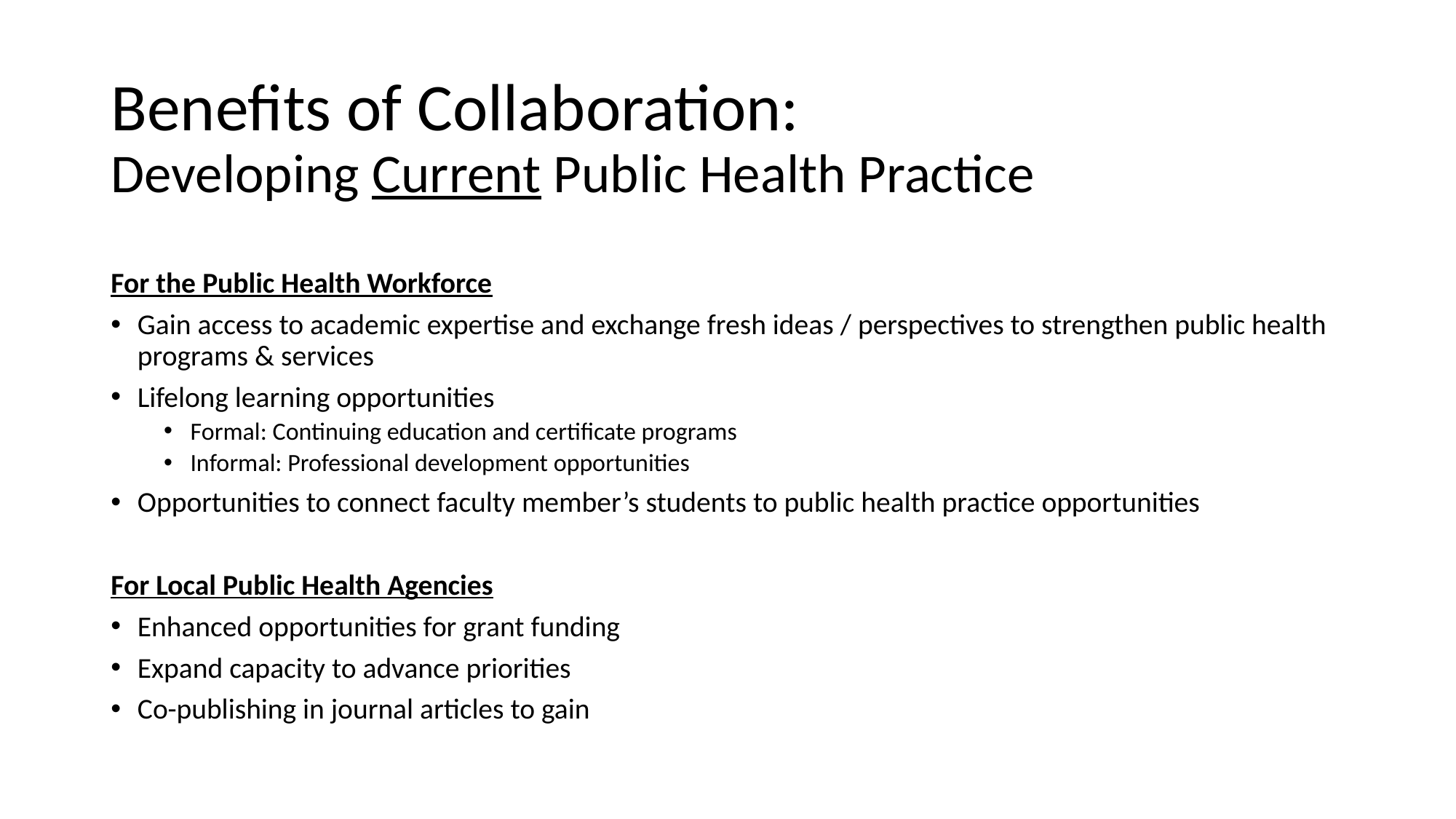

# Benefits of Collaboration: Developing Current Public Health Practice

For the Public Health Workforce
Gain access to academic expertise and exchange fresh ideas / perspectives to strengthen public health programs & services
Lifelong learning opportunities
Formal: Continuing education and certificate programs
Informal: Professional development opportunities
Opportunities to connect faculty member’s students to public health practice opportunities

For Local Public Health Agencies
Enhanced opportunities for grant funding
Expand capacity to advance priorities
Co-publishing in journal articles to gain